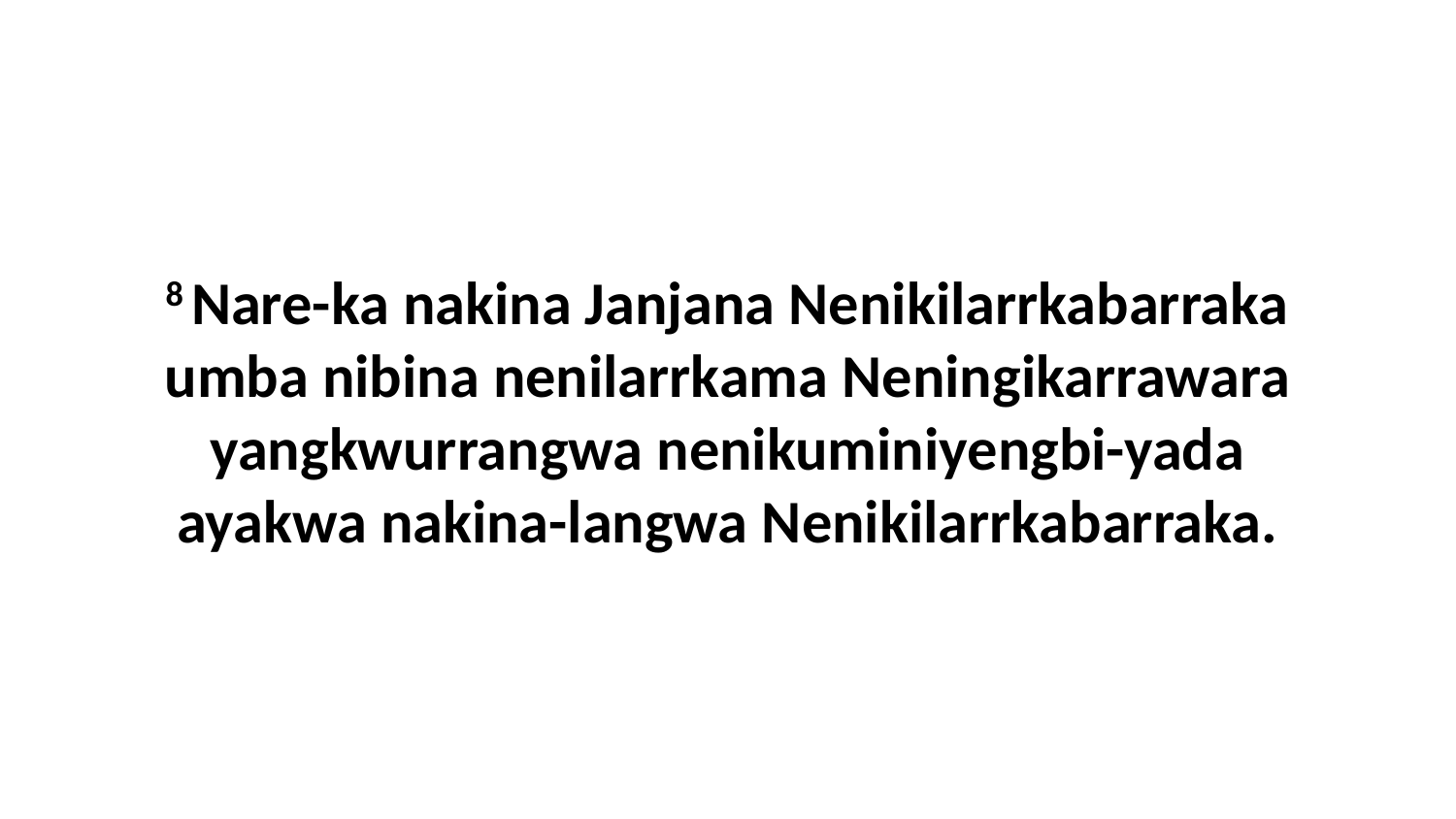

8 Nare-ka nakina Janjana Nenikilarrkabarraka umba nibina nenilarrkama Neningikarrawara yangkwurrangwa nenikuminiyengbi-yada ayakwa nakina-langwa Nenikilarrkabarraka.